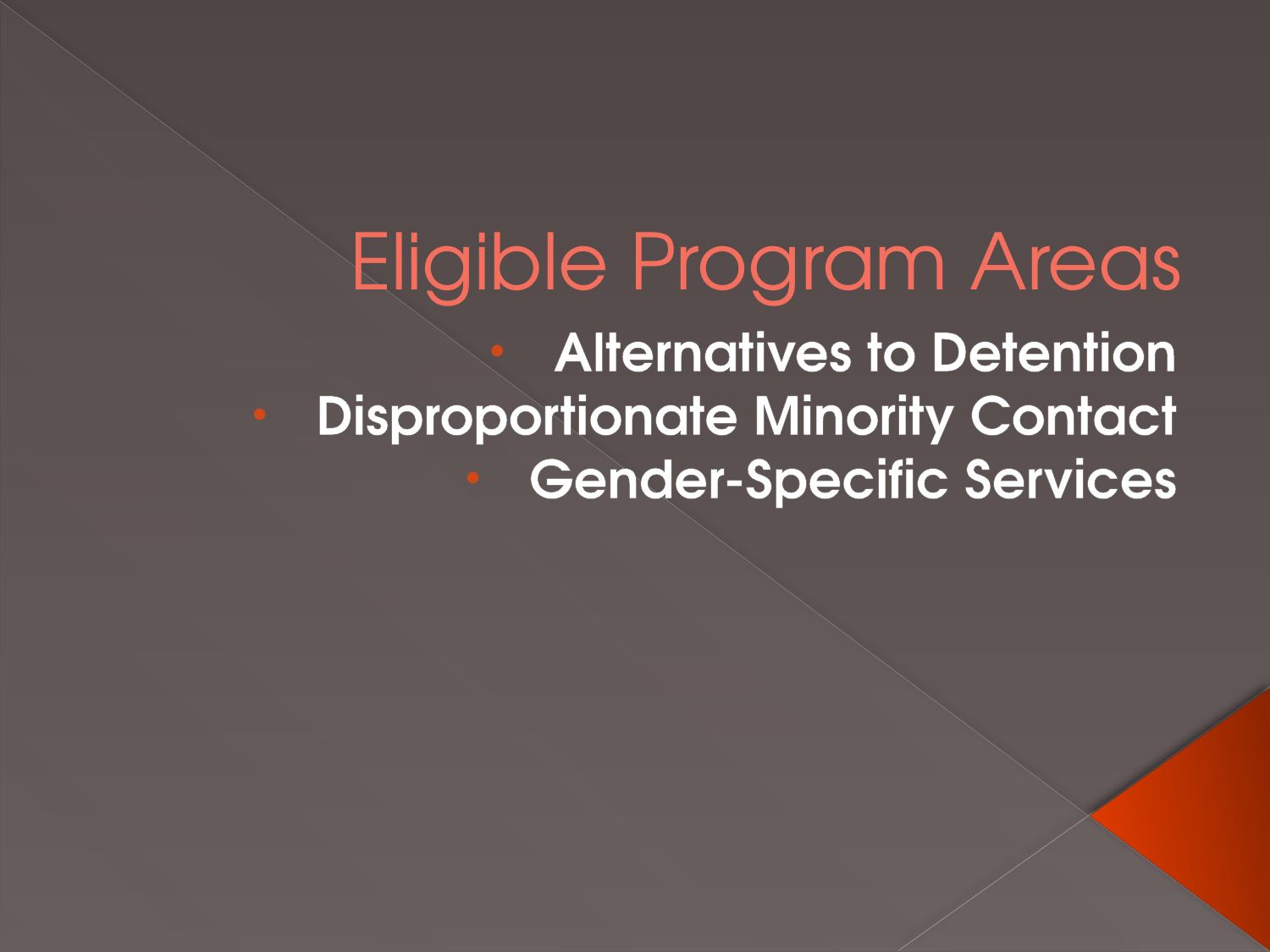

# Eligible Program Areas
Alternatives to Detention
Disproportionate Minority Contact
Gender-Specific Services